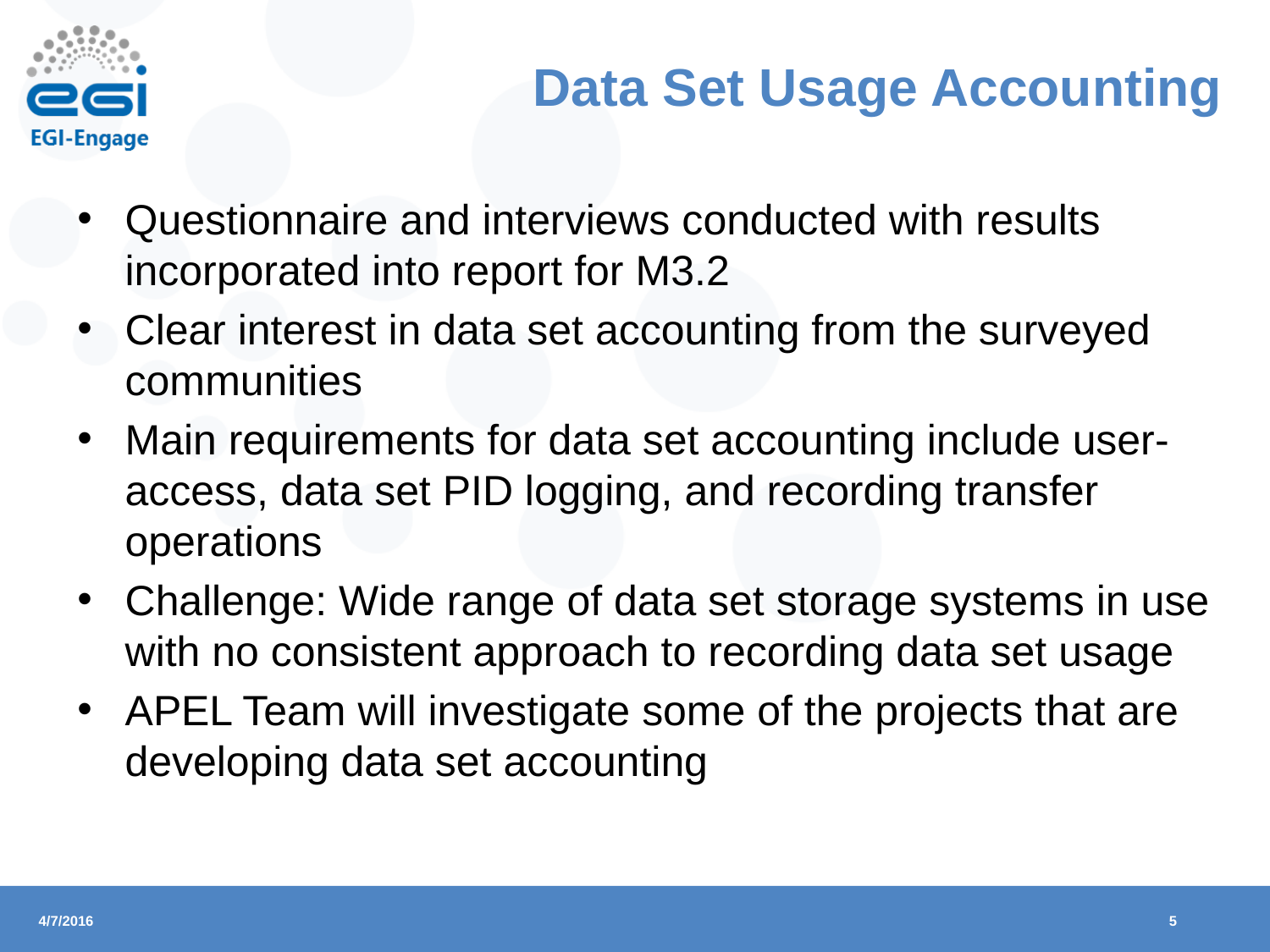

# Data Set Usage Accounting
Questionnaire and interviews conducted with results incorporated into report for M3.2
Clear interest in data set accounting from the surveyed communities
Main requirements for data set accounting include user-access, data set PID logging, and recording transfer operations
Challenge: Wide range of data set storage systems in use with no consistent approach to recording data set usage
APEL Team will investigate some of the projects that are developing data set accounting